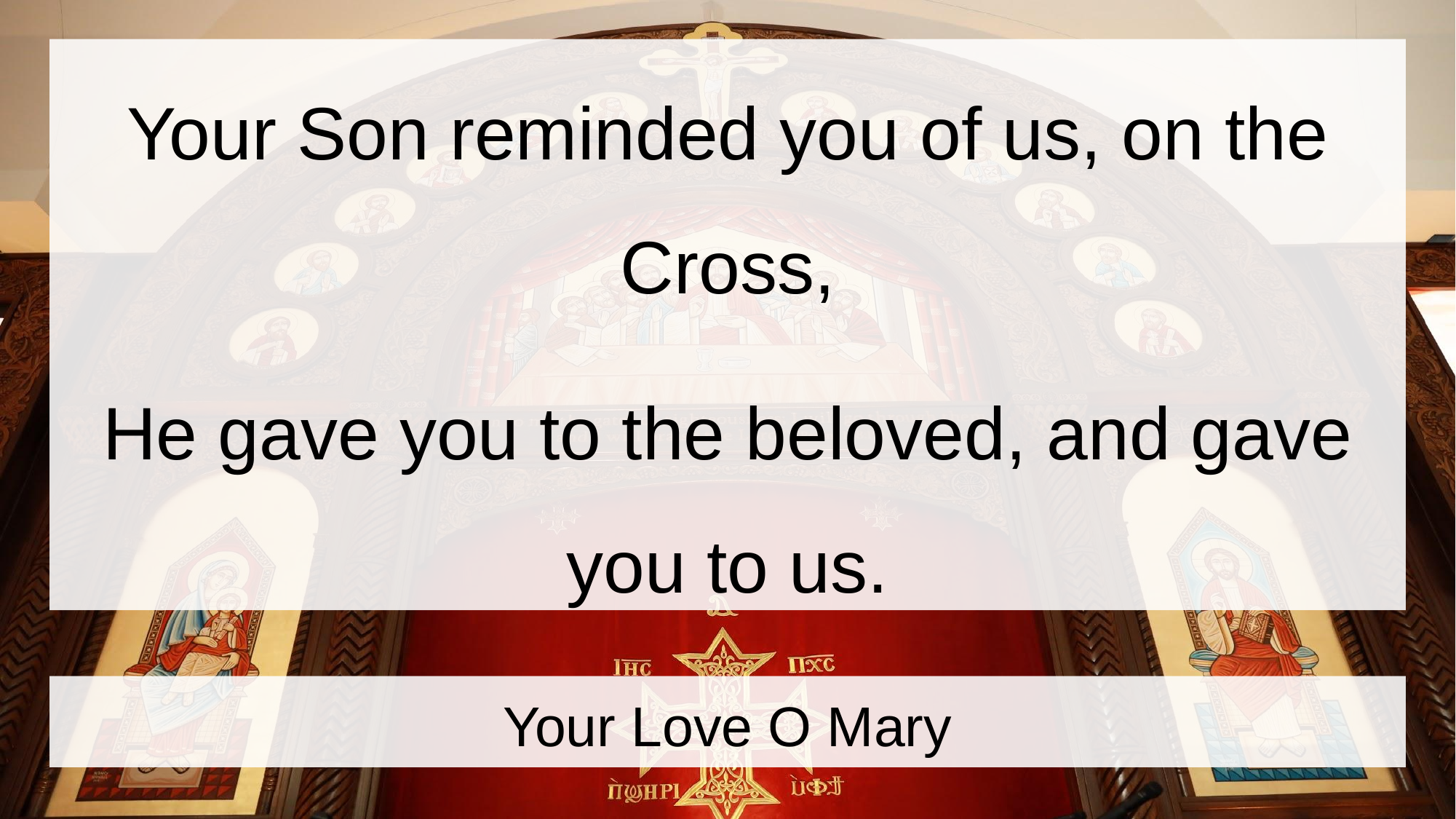

Your Son reminded you of us, on the Cross,
He gave you to the beloved, and gave you to us.
# Your Love O Mary